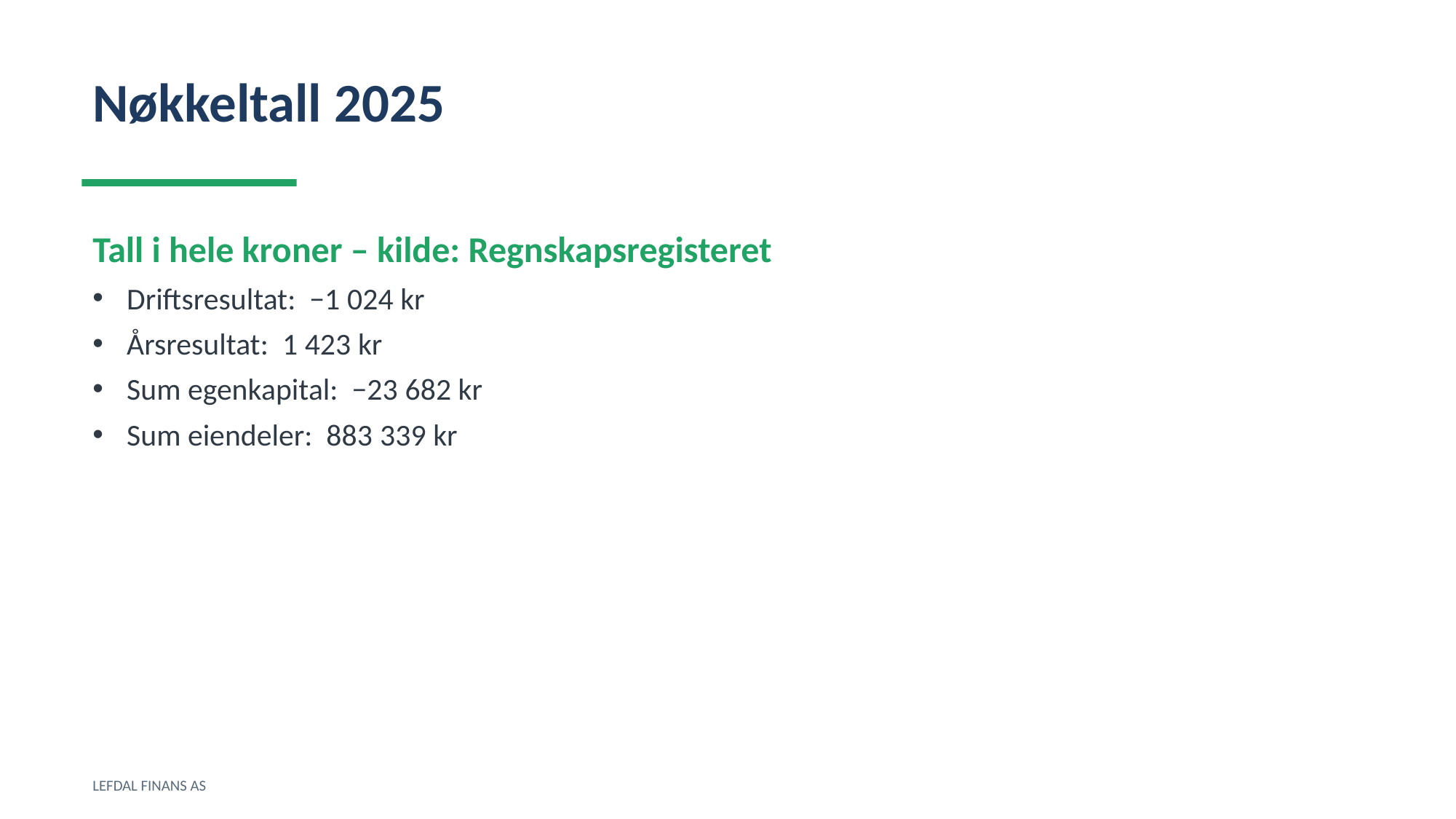

Nøkkeltall 2025

Tall i hele kroner – kilde: Regnskapsregisteret
Driftsresultat:  −1 024 kr
Årsresultat:  1 423 kr
Sum egenkapital:  −23 682 kr
Sum eiendeler:  883 339 kr
LEFDAL FINANS AS